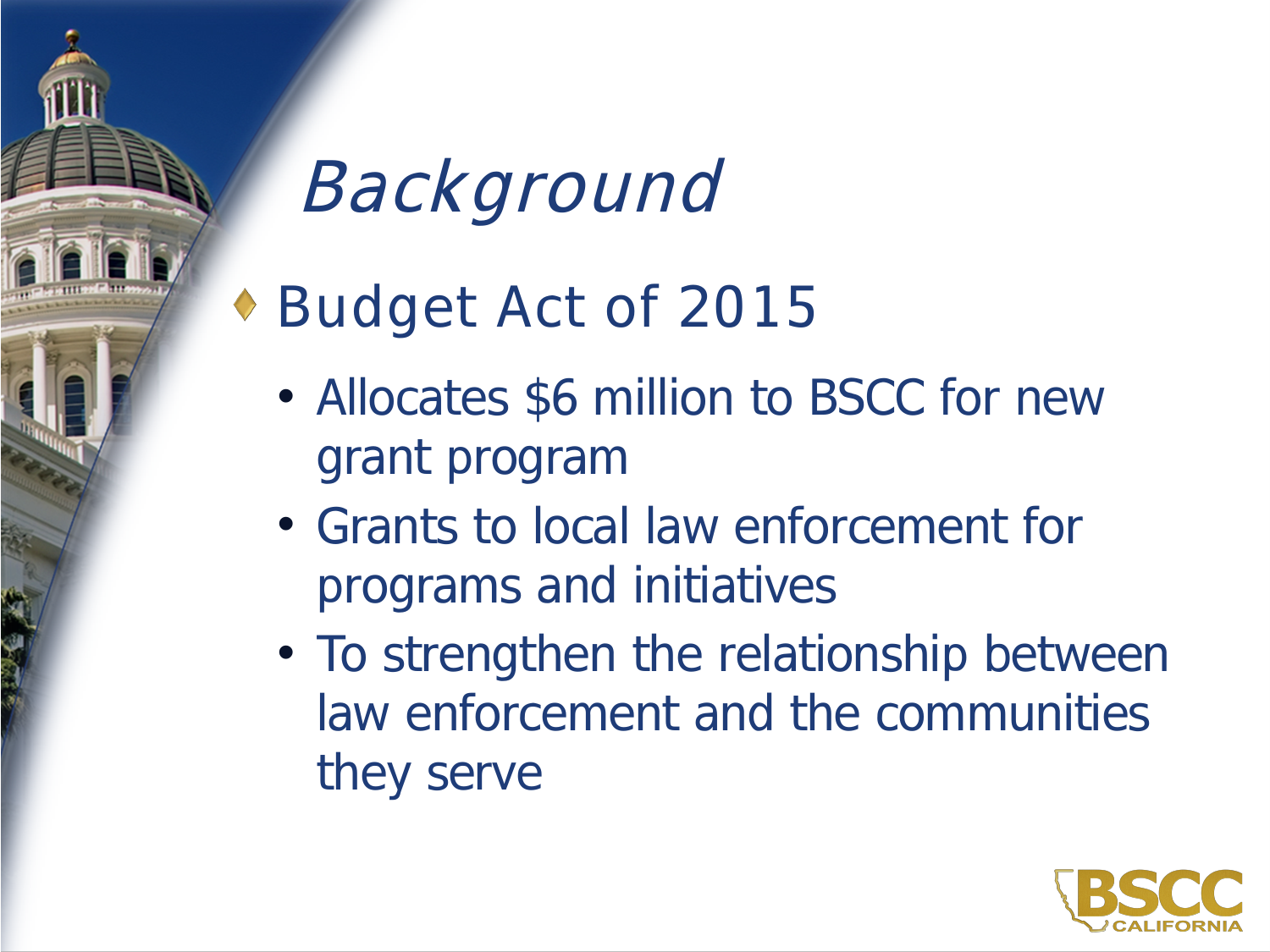

# Background
Budget Act of 2015

Allocates $6 million to BSCC for new grant program
Grants to local law enforcement for programs and initiatives
To strengthen the relationship between law enforcement and the communities they serve